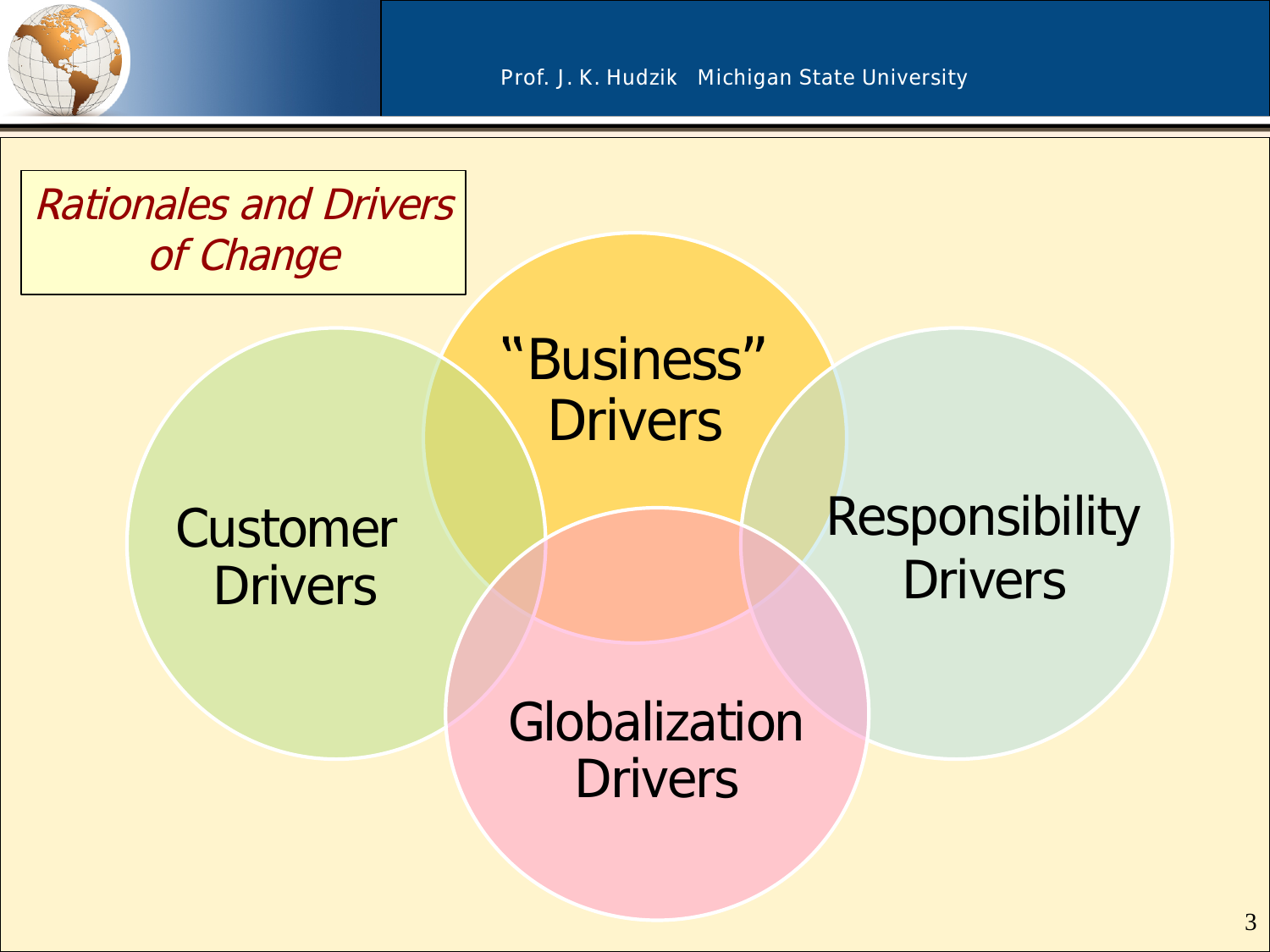

Rationales and Drivers of Change
“Business”
Drivers
Customer
 Drivers

Responsibility
Drivers

Globalization Drivers

3